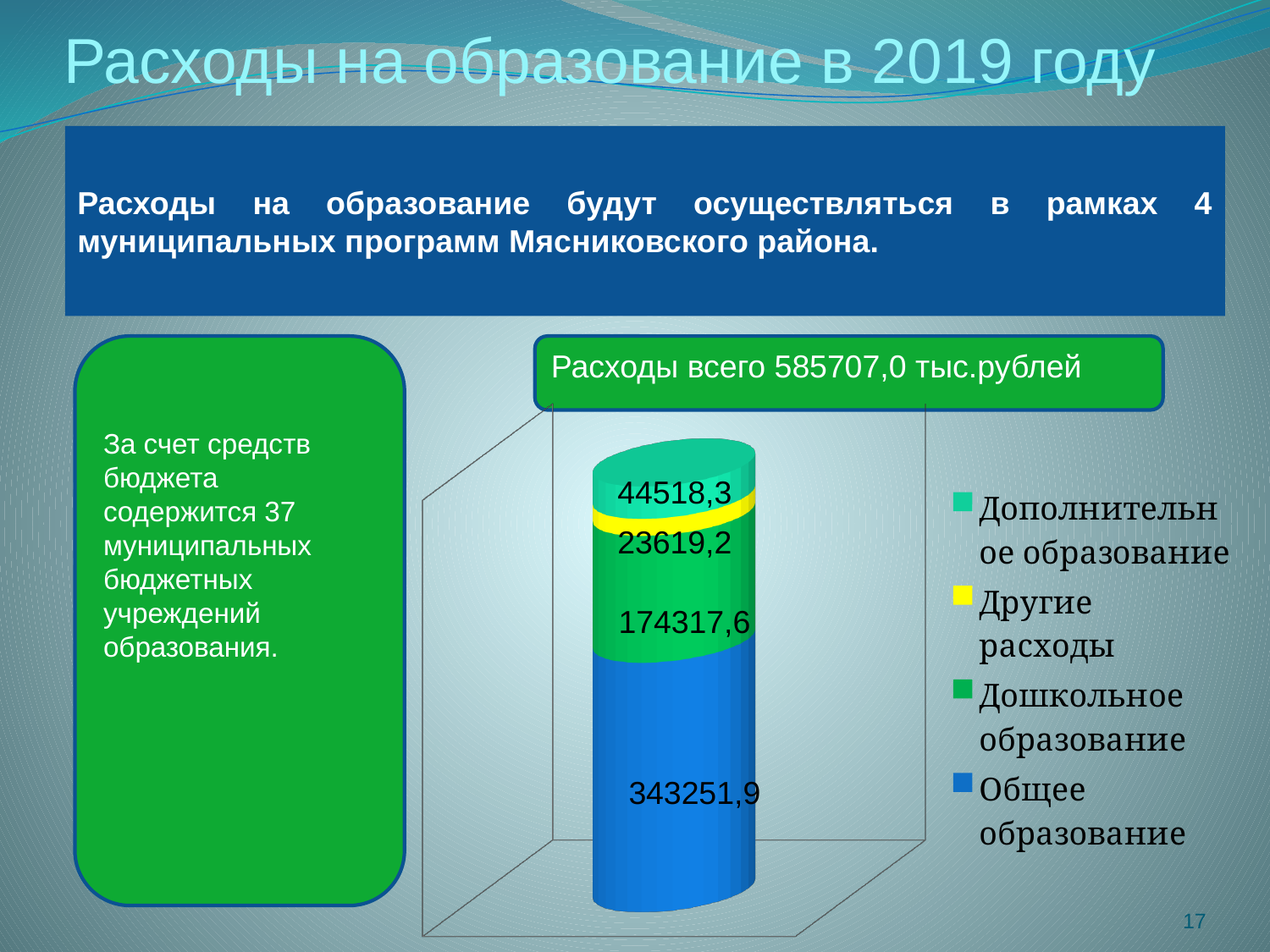

# Расходы на образование в 2019 году

Расходы на образование будут осуществляться в рамках 4 муниципальных программ Мясниковского района.

За счет средств бюджета содержится 37 муниципальных бюджетных учреждений образования.

Расходы всего 585707,0 тыс.рублей

[unsupported chart]

44518,3
23619,2
174317,6
343251,9
17